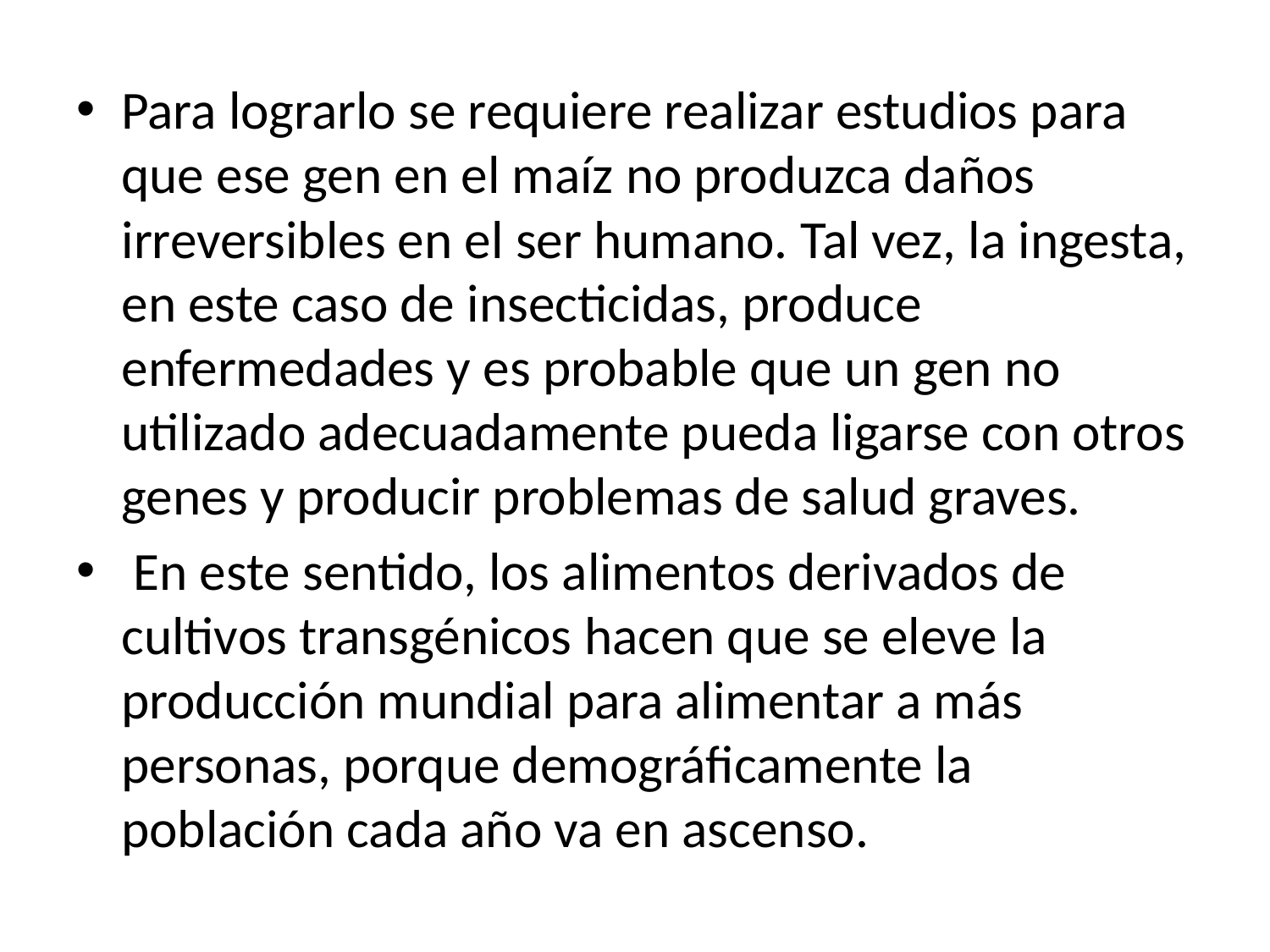

Para lograrlo se requiere realizar estudios para que ese gen en el maíz no produzca daños irreversibles en el ser humano. Tal vez, la ingesta, en este caso de insecticidas, produce enfermedades y es probable que un gen no utilizado adecuadamente pueda ligarse con otros genes y producir problemas de salud graves.
 En este sentido, los alimentos derivados de cultivos transgénicos hacen que se eleve la producción mundial para alimentar a más personas, porque demográficamente la población cada año va en ascenso.